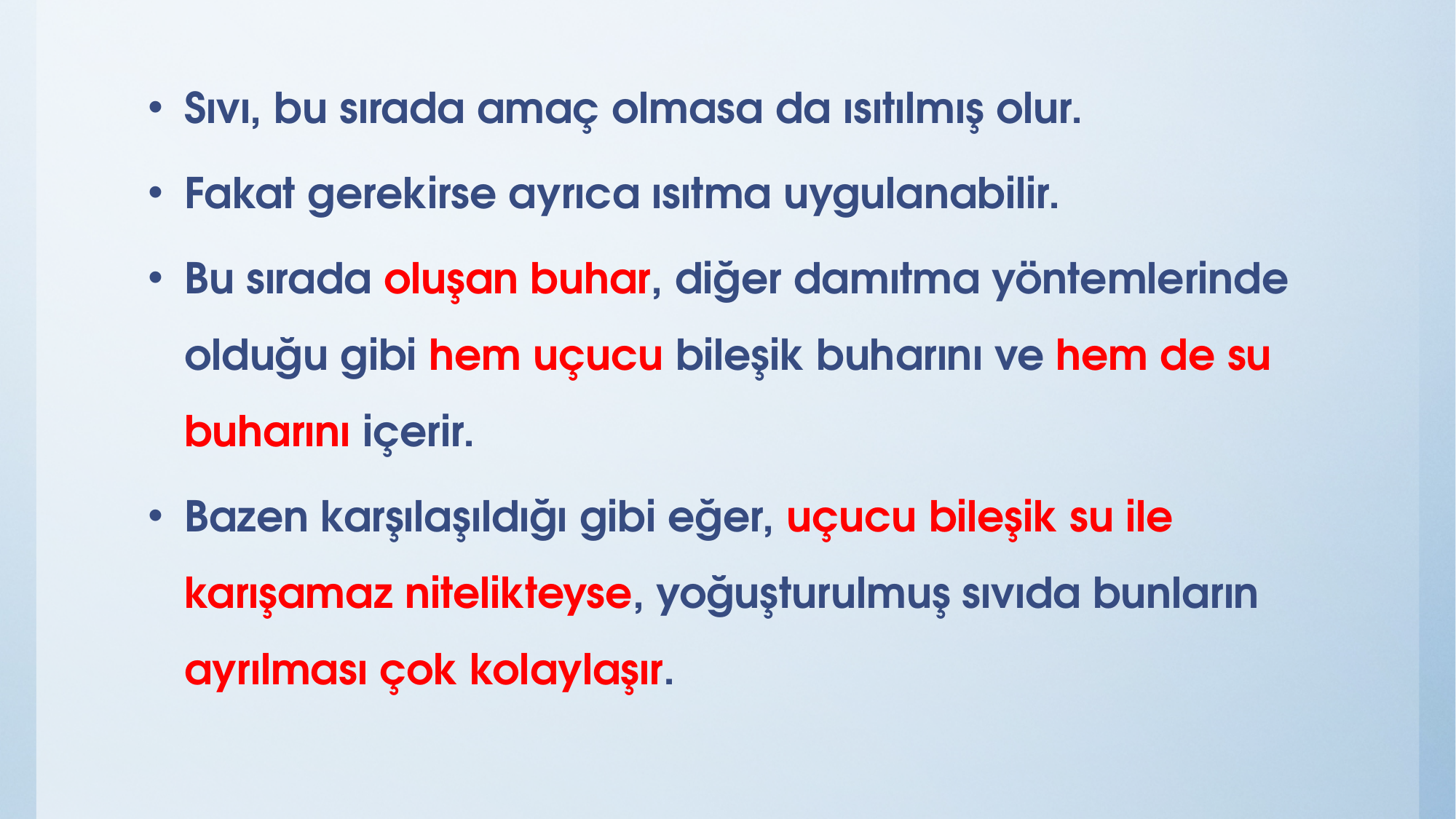

Sıvı, bu sırada amaç olmasa da ısıtılmış olur.
Fakat gerekirse ayrıca ısıtma uygulanabilir.
Bu sırada oluşan buhar, diğer damıtma yöntemlerinde olduğu gibi hem uçucu bileşik buharını ve hem de su buharını içerir.
Bazen karşılaşıldığı gibi eğer, uçucu bileşik su ile karışamaz nitelikteyse, yoğuşturulmuş sıvıda bunların ayrılması çok kolaylaşır.